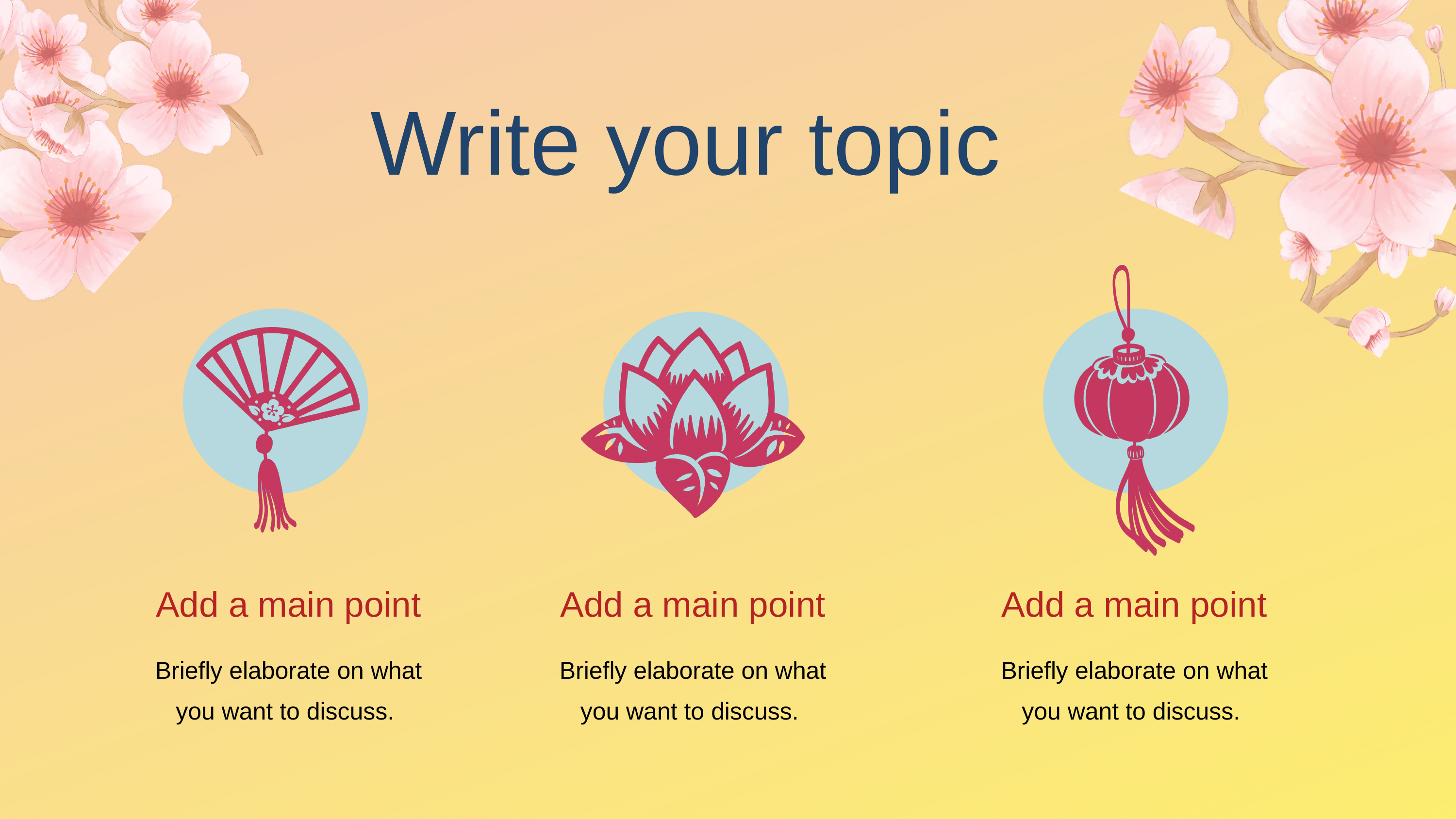

Write your topic

Add a main point
Briefly elaborate on what you want to discuss.
Add a main point
Briefly elaborate on what you want to discuss.
Add a main point
Briefly elaborate on what you want to discuss.